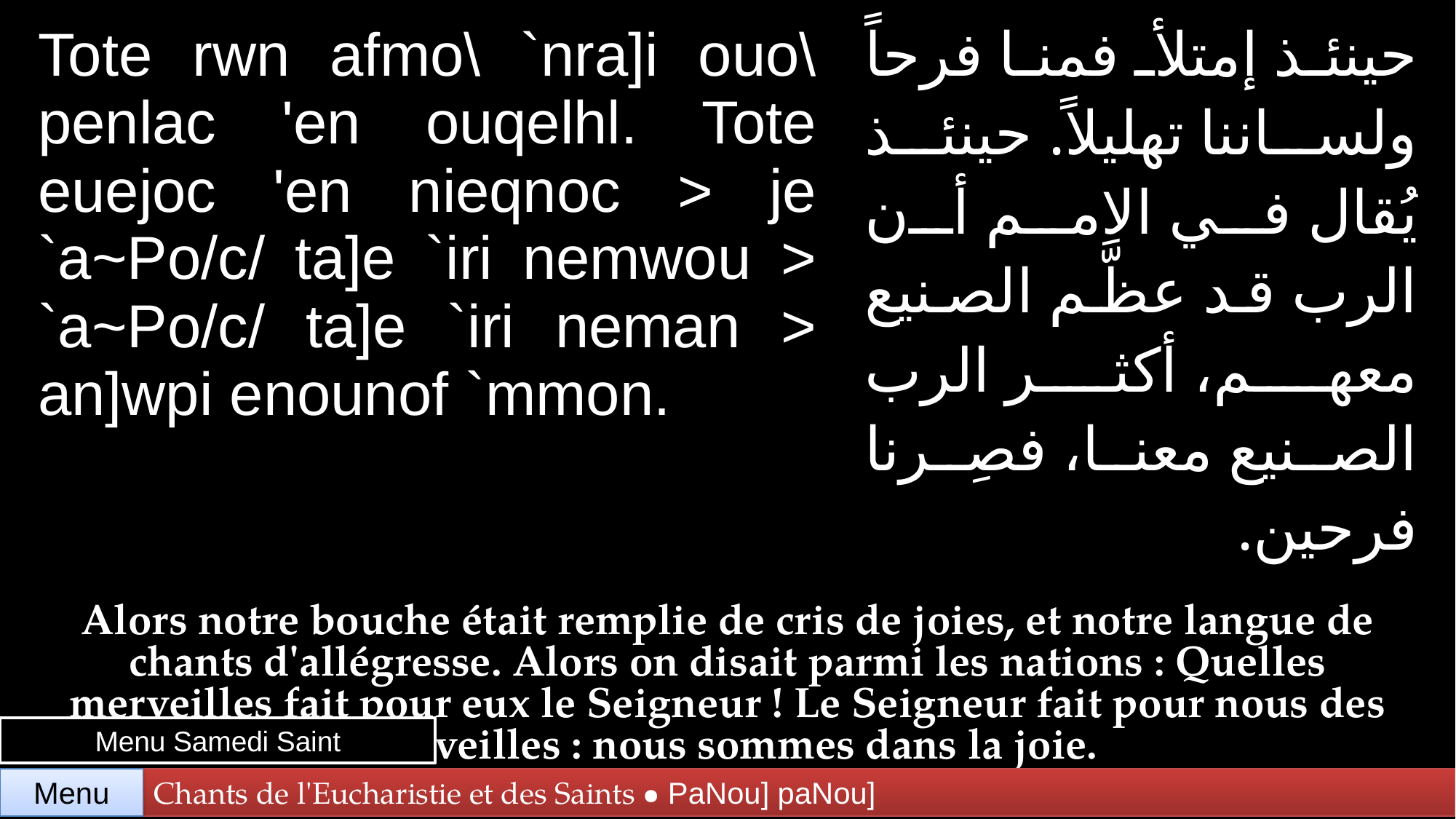

| Tote rwn afmo\ `nra]i ouo\ penlac 'en ouqelhl. Tote euejoc 'en nieqnoc > je `a~Po/c/ ta]e `iri nemwou > `a~Po/c/ ta]e `iri neman > an]wpi enounof `mmon. |  | حينئذ إمتلأ فمنا فرحاً ولساننا تهليلاً. حينئذ يُقال في الامم أن الرب قد عظَّم الصنيع معهم، أكثر الرب الصنيع معنا، فصِرنا فرحين. |
| --- | --- | --- |
|  |  |  |
| Alors notre bouche était remplie de cris de joies, et notre langue de chants d'allégresse. Alors on disait parmi les nations : Quelles merveilles fait pour eux le Seigneur ! Le Seigneur fait pour nous des merveilles : nous sommes dans la joie. |  |  |
Menu Samedi Saint
Chants de l'Eucharistie et des Saints • PaNou] paNou]
Menu